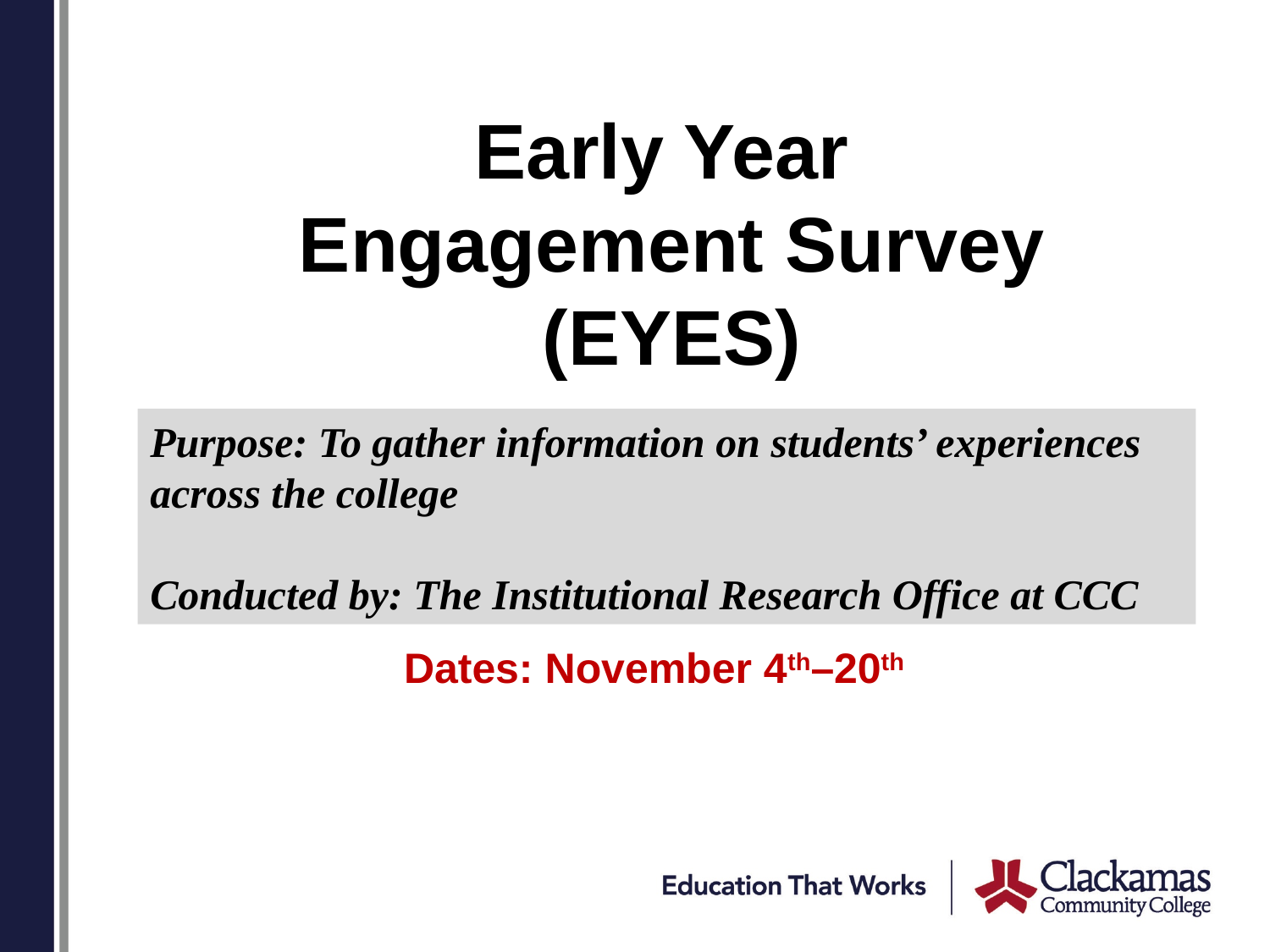

# Early Year Engagement Survey (EYES)
Purpose: To gather information on students’ experiences across the college

Conducted by: The Institutional Research Office at CCC
Dates: November 4th–20th